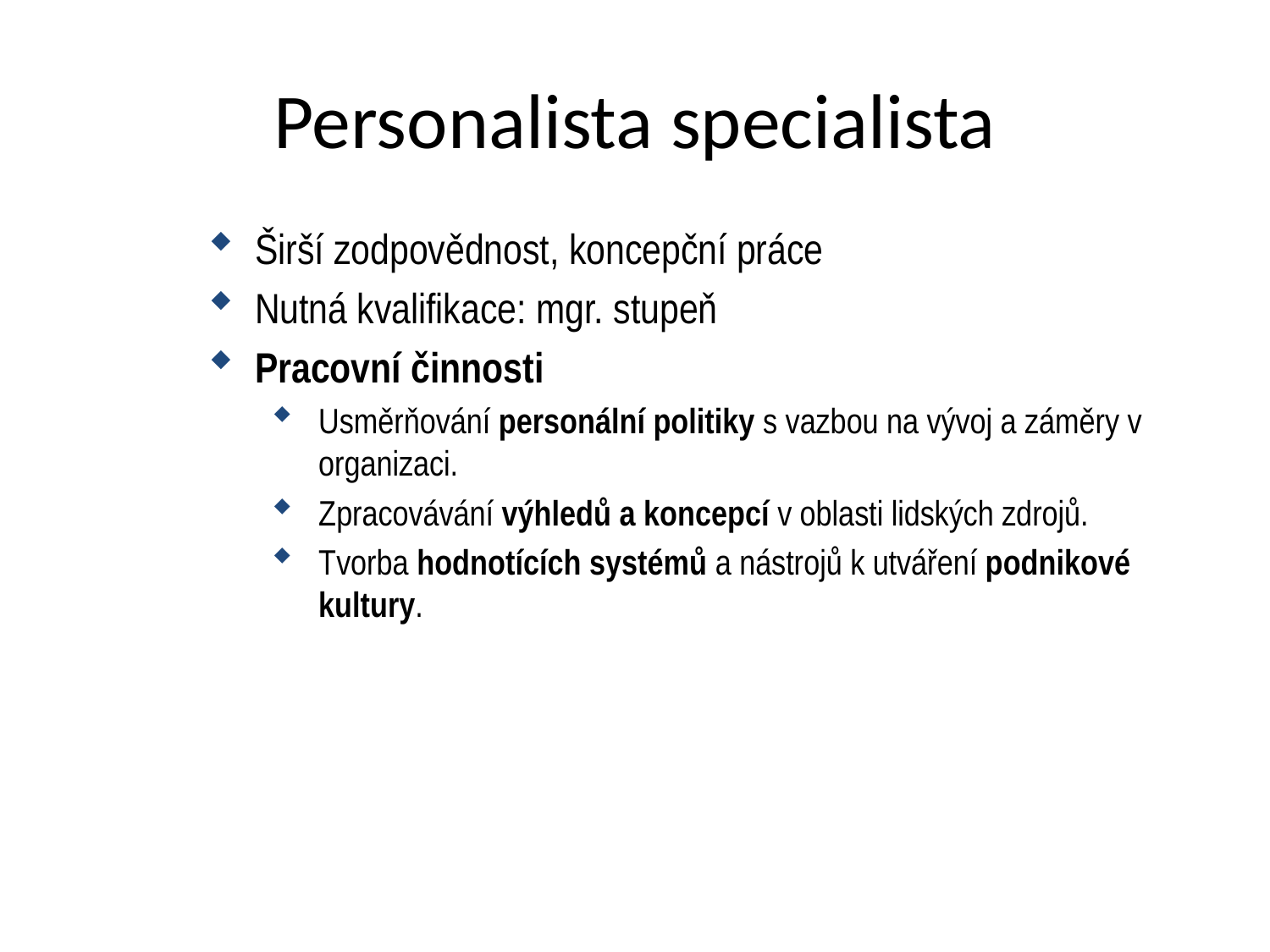

# Personalista specialista
Širší zodpovědnost, koncepční práce
Nutná kvalifikace: mgr. stupeň
Pracovní činnosti
Usměrňování personální politiky s vazbou na vývoj a záměry v organizaci.
Zpracovávání výhledů a koncepcí v oblasti lidských zdrojů.
Tvorba hodnotících systémů a nástrojů k utváření podnikové kultury.